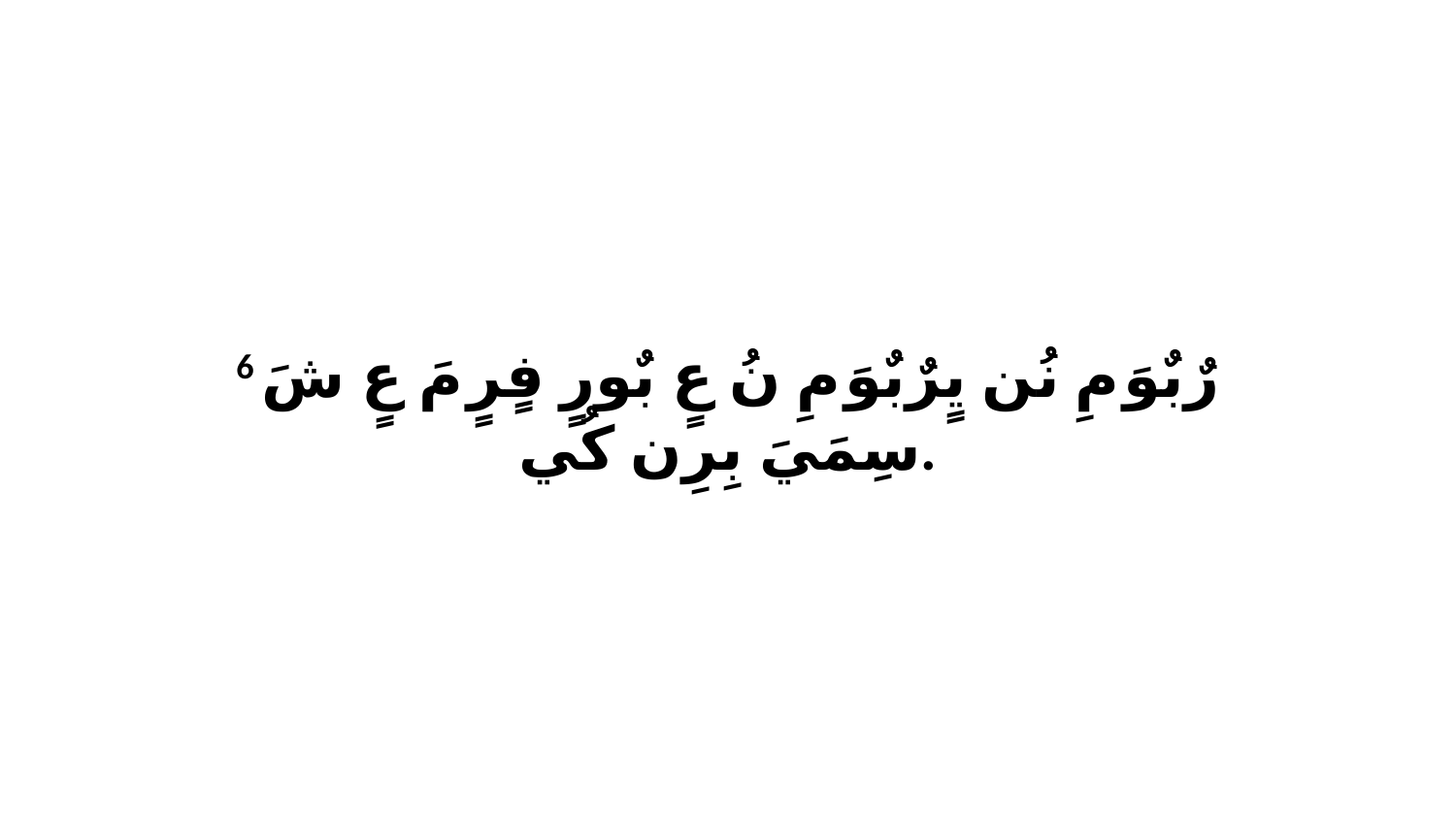

6 رٌبٌوَ مِ نُن يٍرٌبٌوَ مِ نُ عٍ بٌورٍ فٍرٍ مَ عٍ شَ سِمَيَ بِرِن كُي.